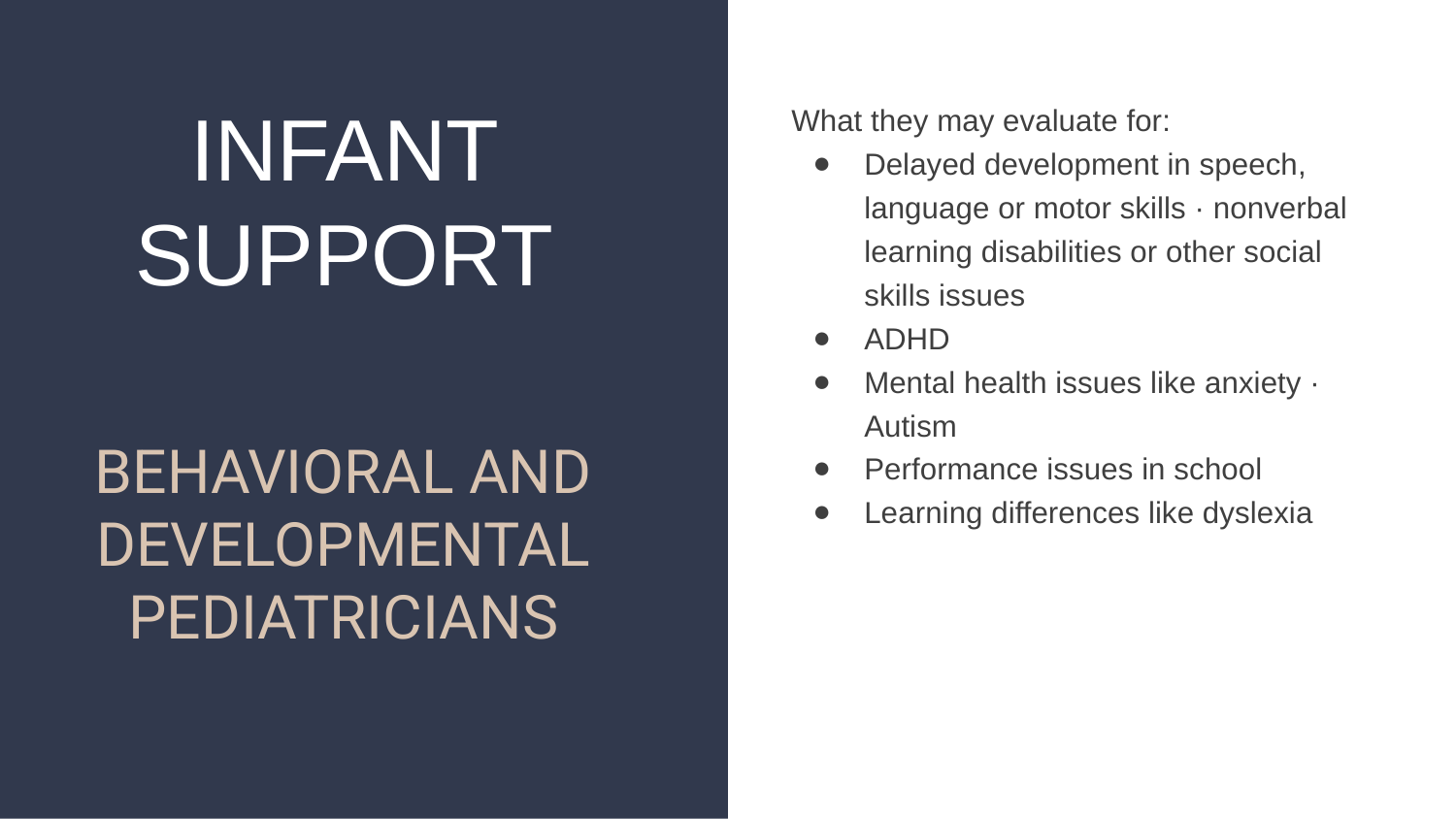

# INFANT SUPPORT
What they may evaluate for:
Delayed development in speech, language or motor skills · nonverbal learning disabilities or other social skills issues
ADHD
Mental health issues like anxiety · Autism
Performance issues in school
Learning differences like dyslexia

BEHAVIORAL AND DEVELOPMENTAL PEDIATRICIANS